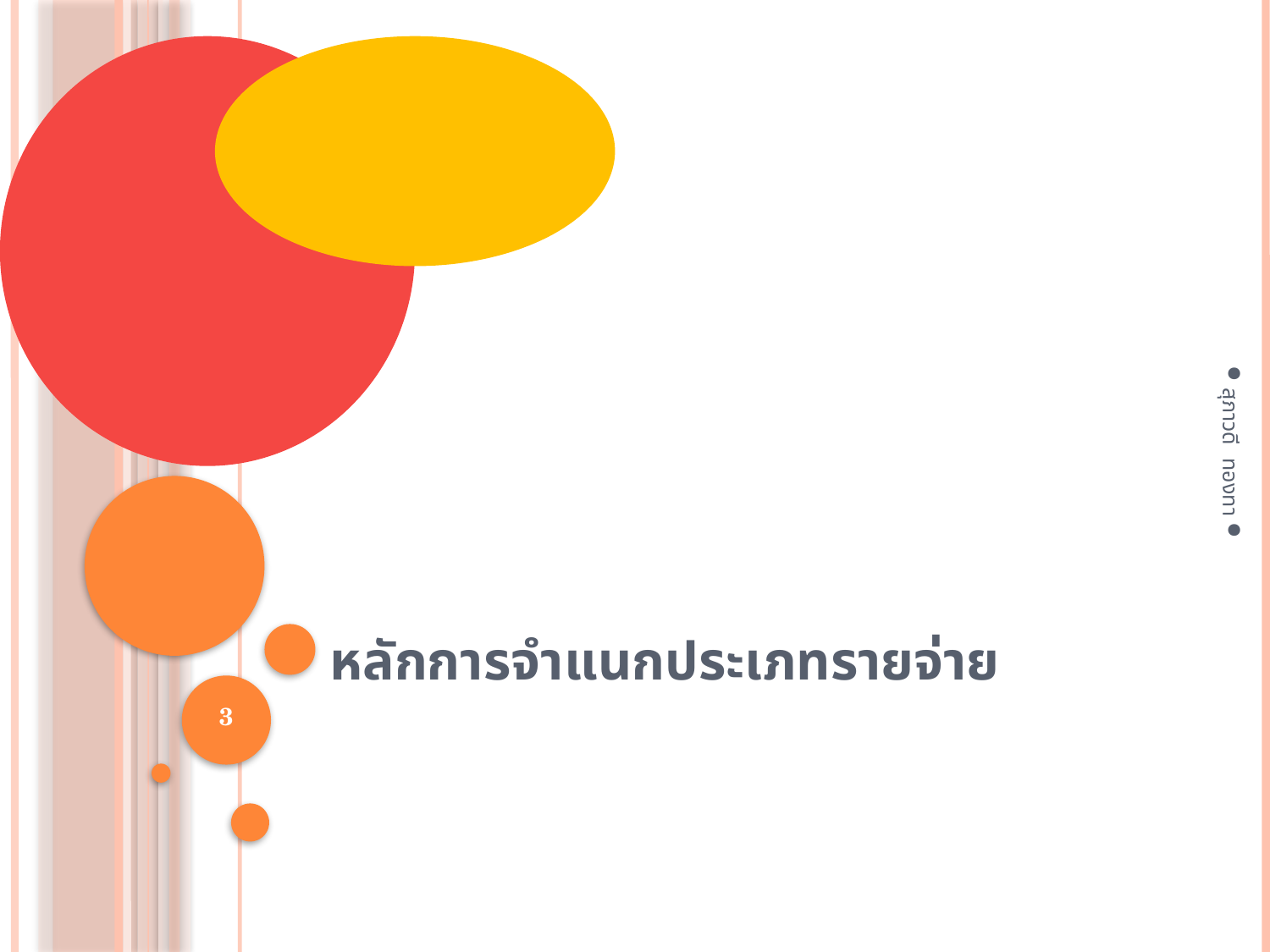

# หลักการจำแนกประเภทรายจ่าย
• สุภาวดี  ทองทา •
3